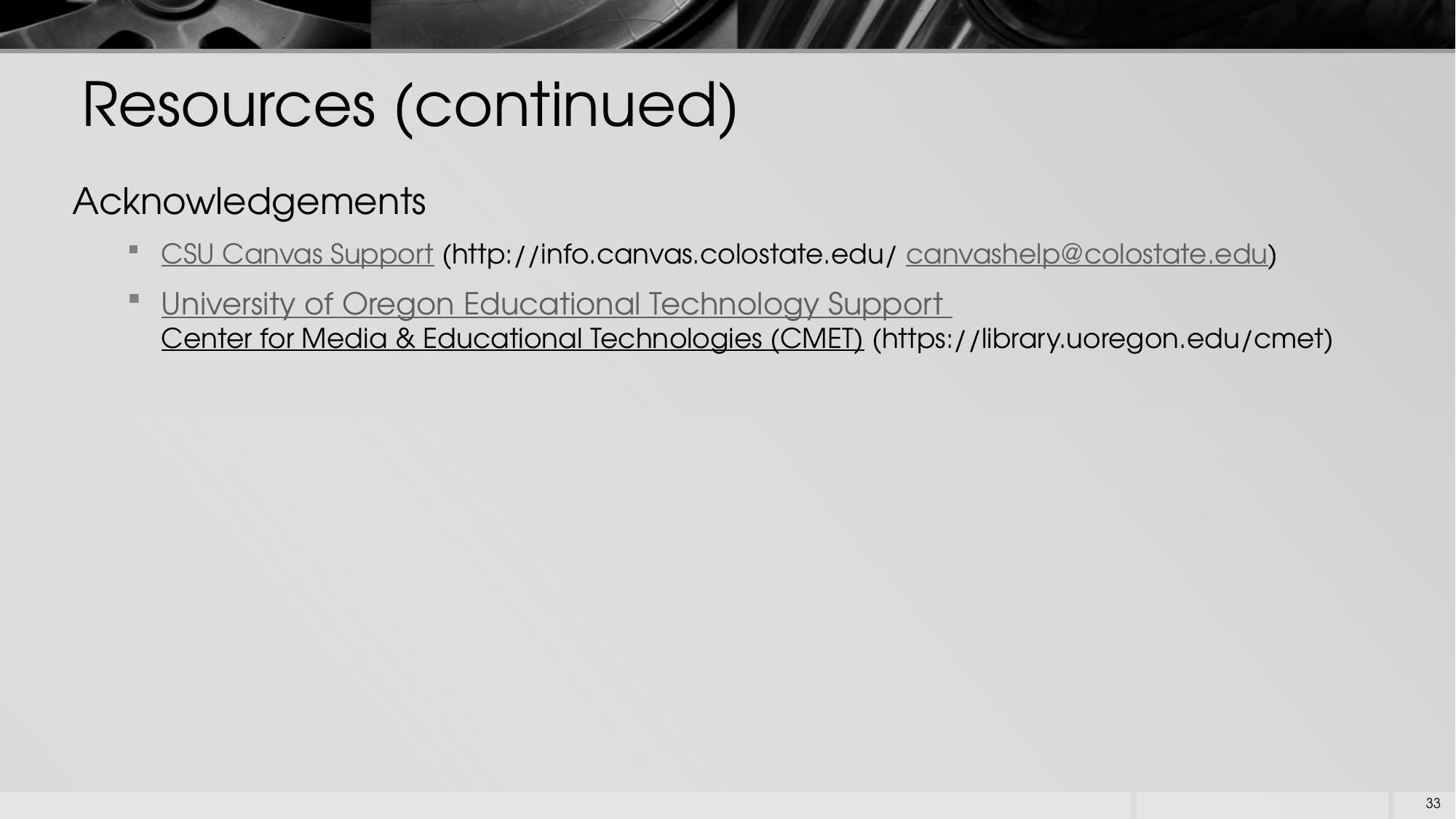

# Resources (continued)
Acknowledgements
CSU Canvas Support (http://info.canvas.colostate.edu/ canvashelp@colostate.edu)
University of Oregon Educational Technology Support Center for Media & Educational Technologies (CMET) (https://library.uoregon.edu/cmet)
33